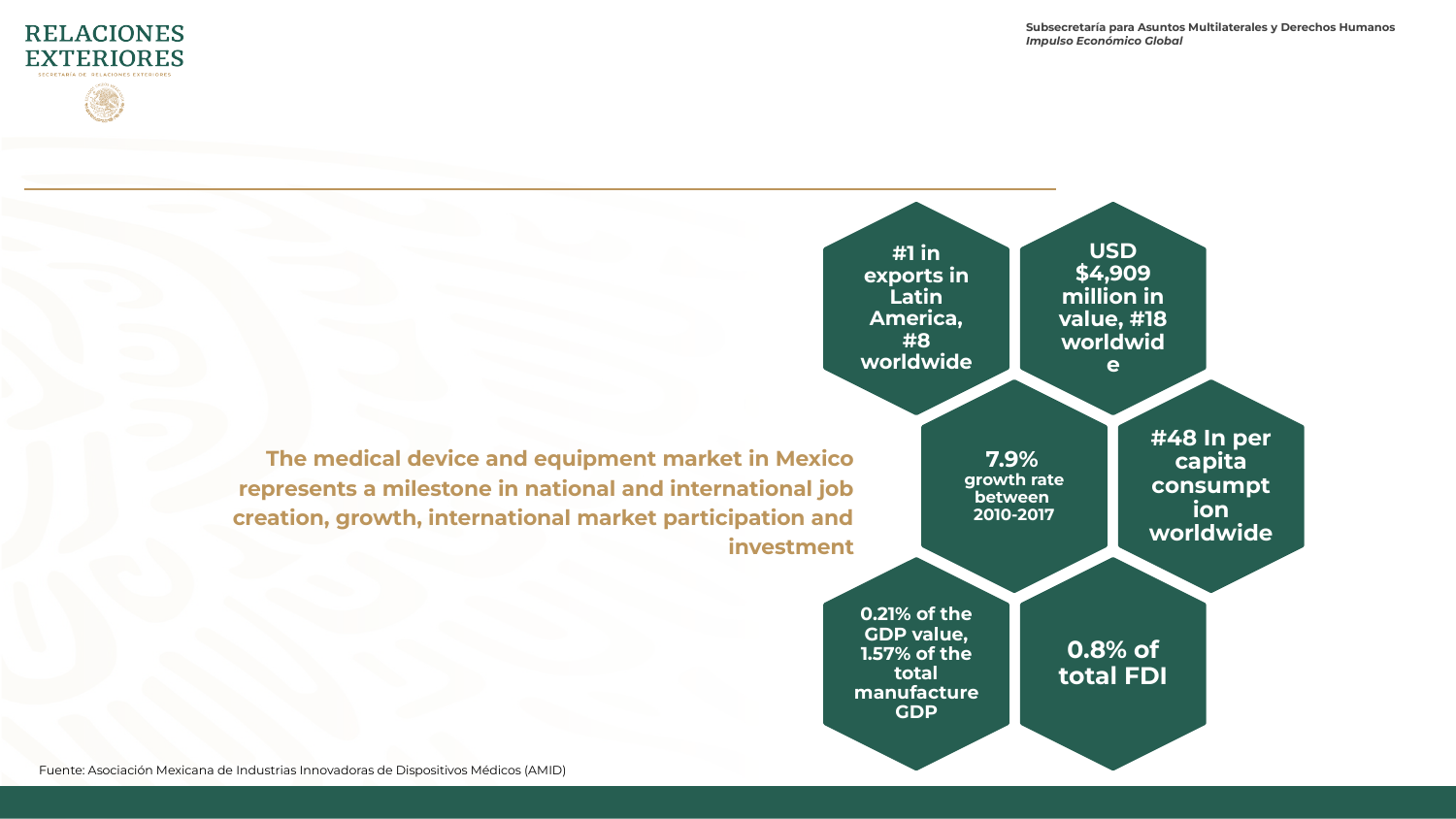

USD $4,909 million in value, #18 worldwide
#1 in exports in Latin America, #8 worldwide
7.9%
growth rate between
2010-2017
#48 In per capita consumption worldwide
0.8% of total FDI
0.21% of the GDP value, 1.57% of the total manufacture GDP
The medical device and equipment market in Mexico represents a milestone in national and international job creation, growth, international market participation and investment

Fuente: Asociación Mexicana de Industrias Innovadoras de Dispositivos Médicos (AMID)